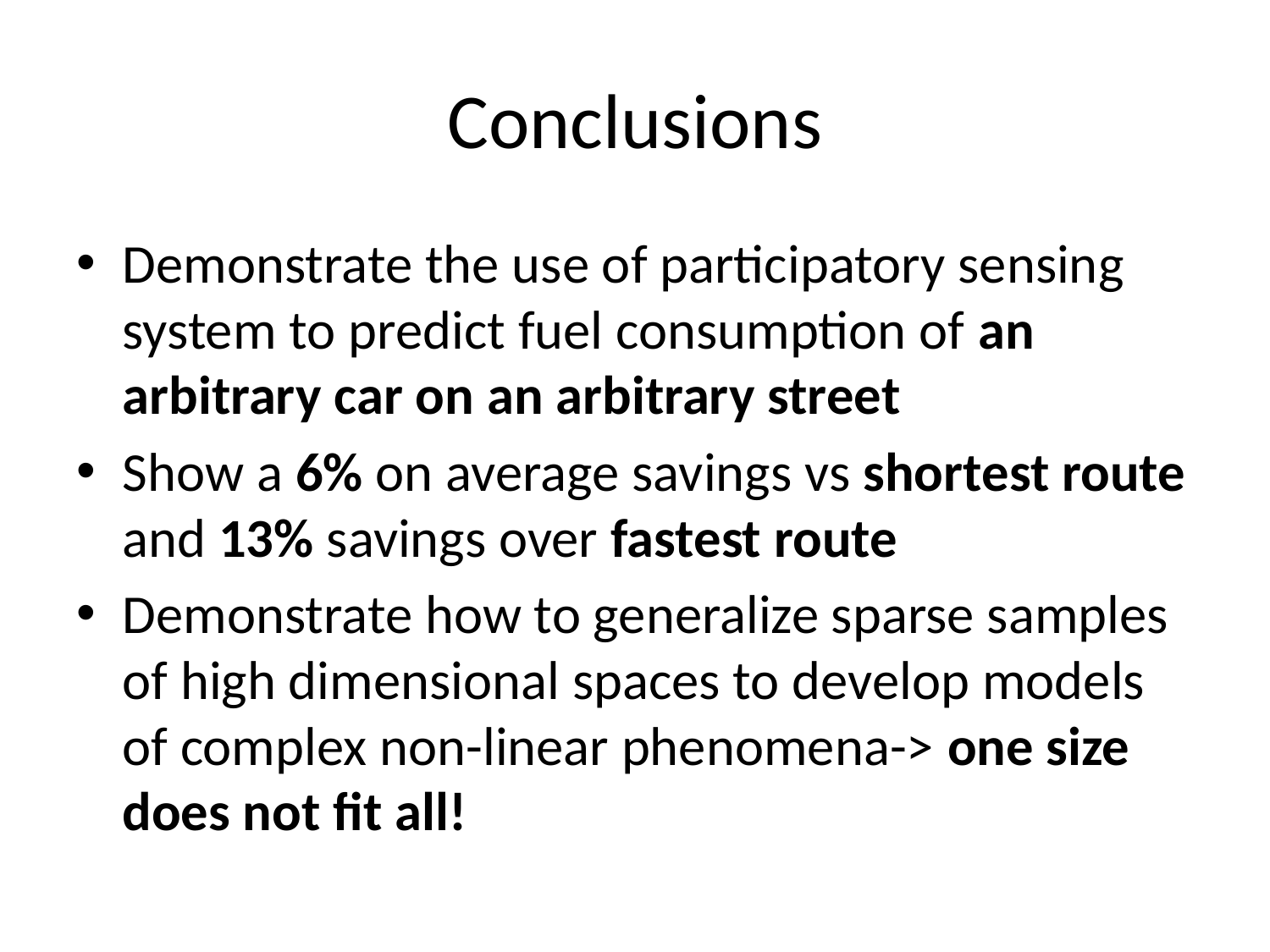

# Conclusions
Demonstrate the use of participatory sensing system to predict fuel consumption of an arbitrary car on an arbitrary street
Show a 6% on average savings vs shortest route and 13% savings over fastest route
Demonstrate how to generalize sparse samples of high dimensional spaces to develop models of complex non-linear phenomena-> one size does not fit all!